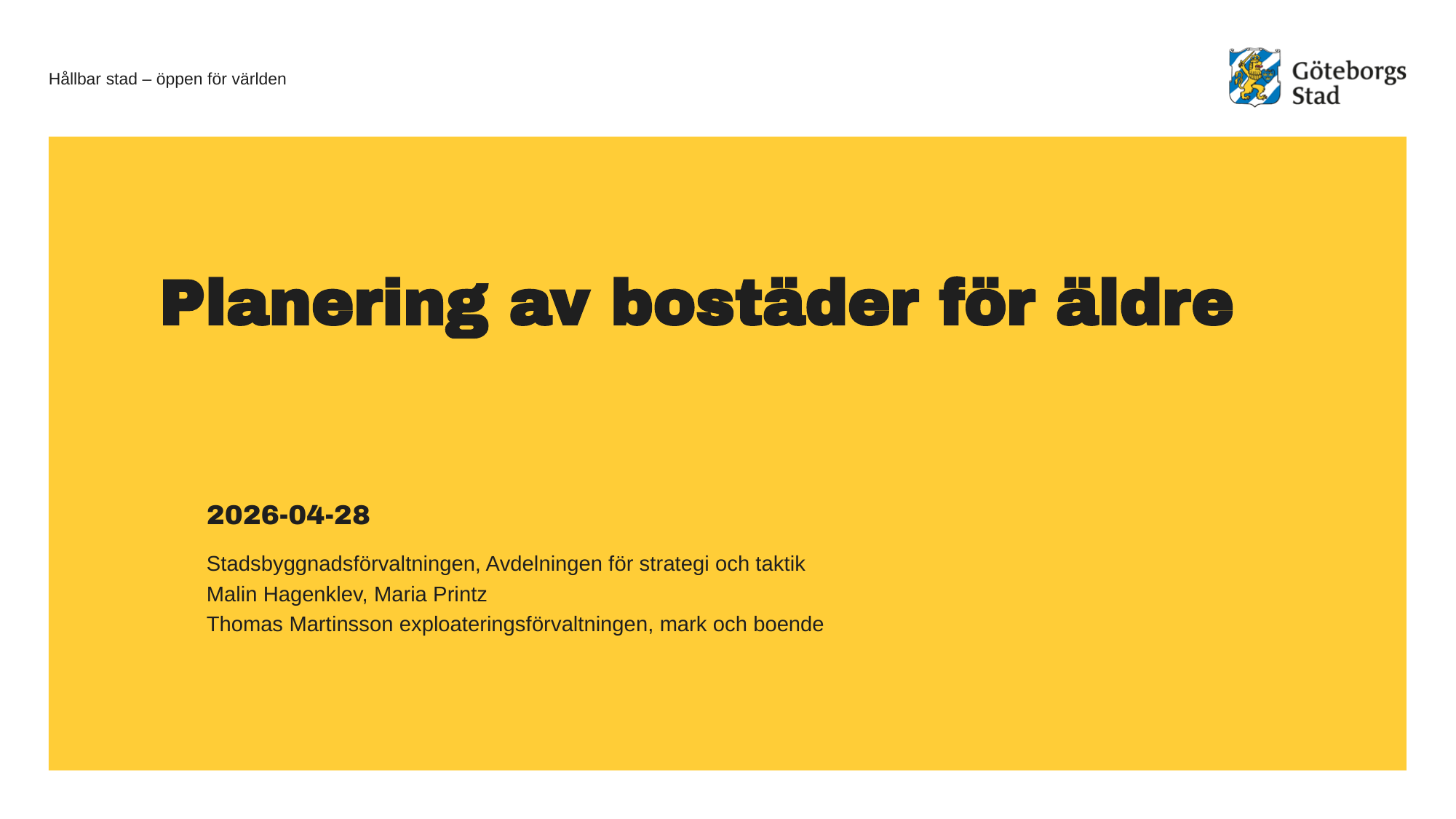

# Planering av bostäder för äldre
2026-04-28
Stadsbyggnadsförvaltningen, Avdelningen för strategi och taktik
Malin Hagenklev, Maria Printz
Thomas Martinsson exploateringsförvaltningen, mark och boende